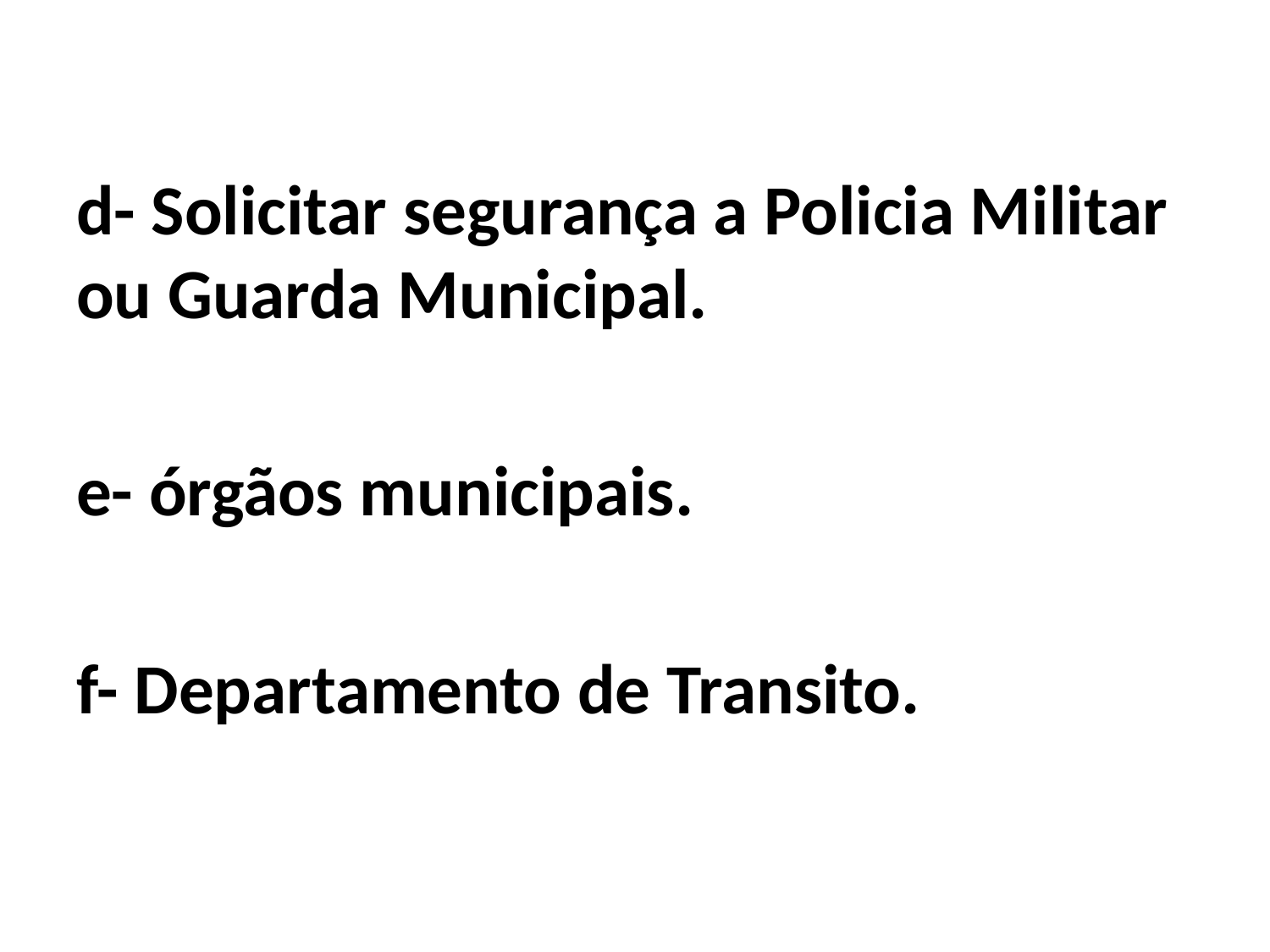

d- Solicitar segurança a Policia Militar ou Guarda Municipal.

e- órgãos municipais.

f- Departamento de Transito.